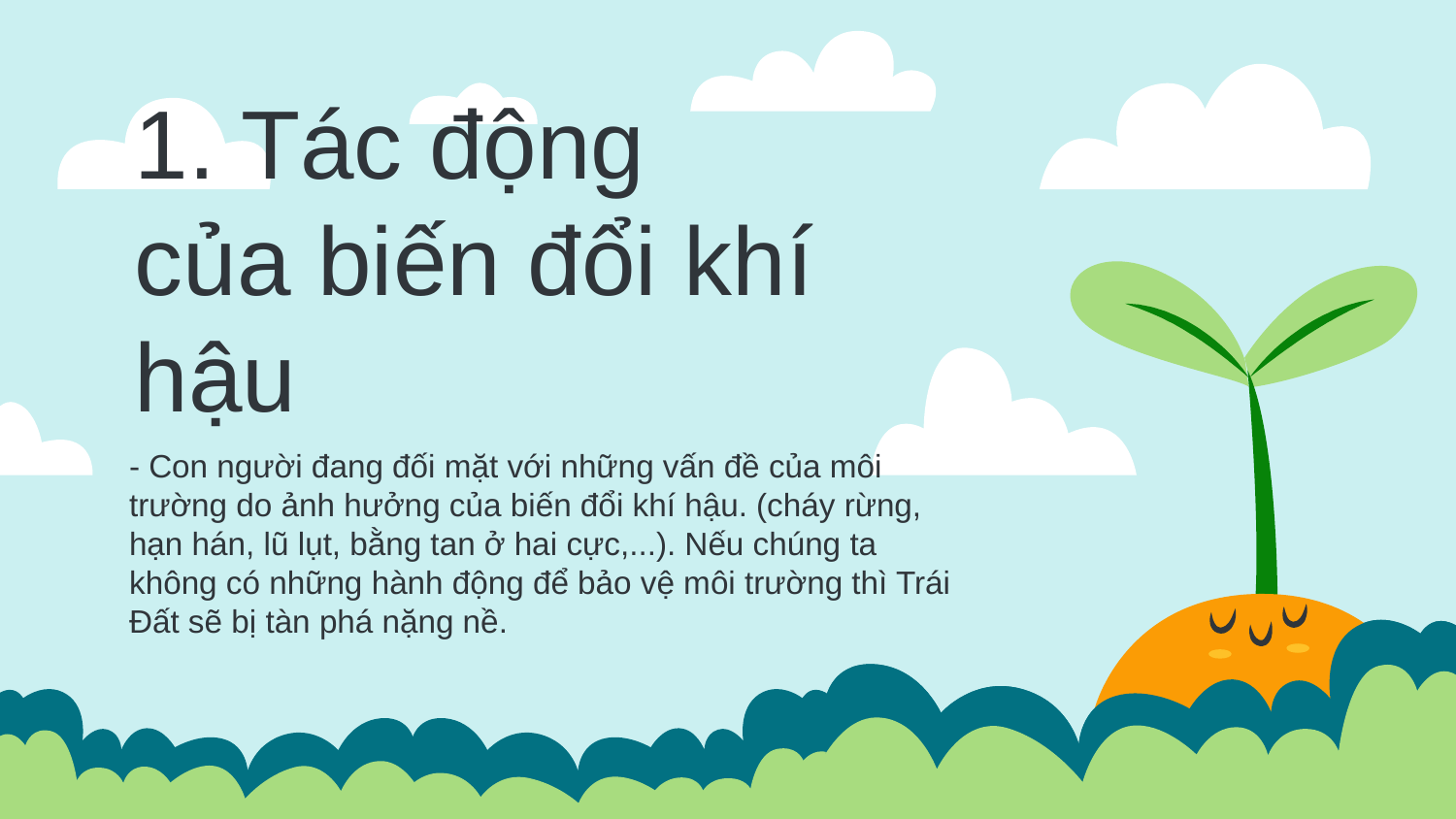

# 1. Tác động của biến đổi khí hậu

- Con người đang đối mặt với những vấn đề của môi trường do ảnh hưởng của biến đổi khí hậu. (cháy rừng, hạn hán, lũ lụt, bằng tan ở hai cực,...). Nếu chúng ta không có những hành động để bảo vệ môi trường thì Trái Đất sẽ bị tàn phá nặng nề.